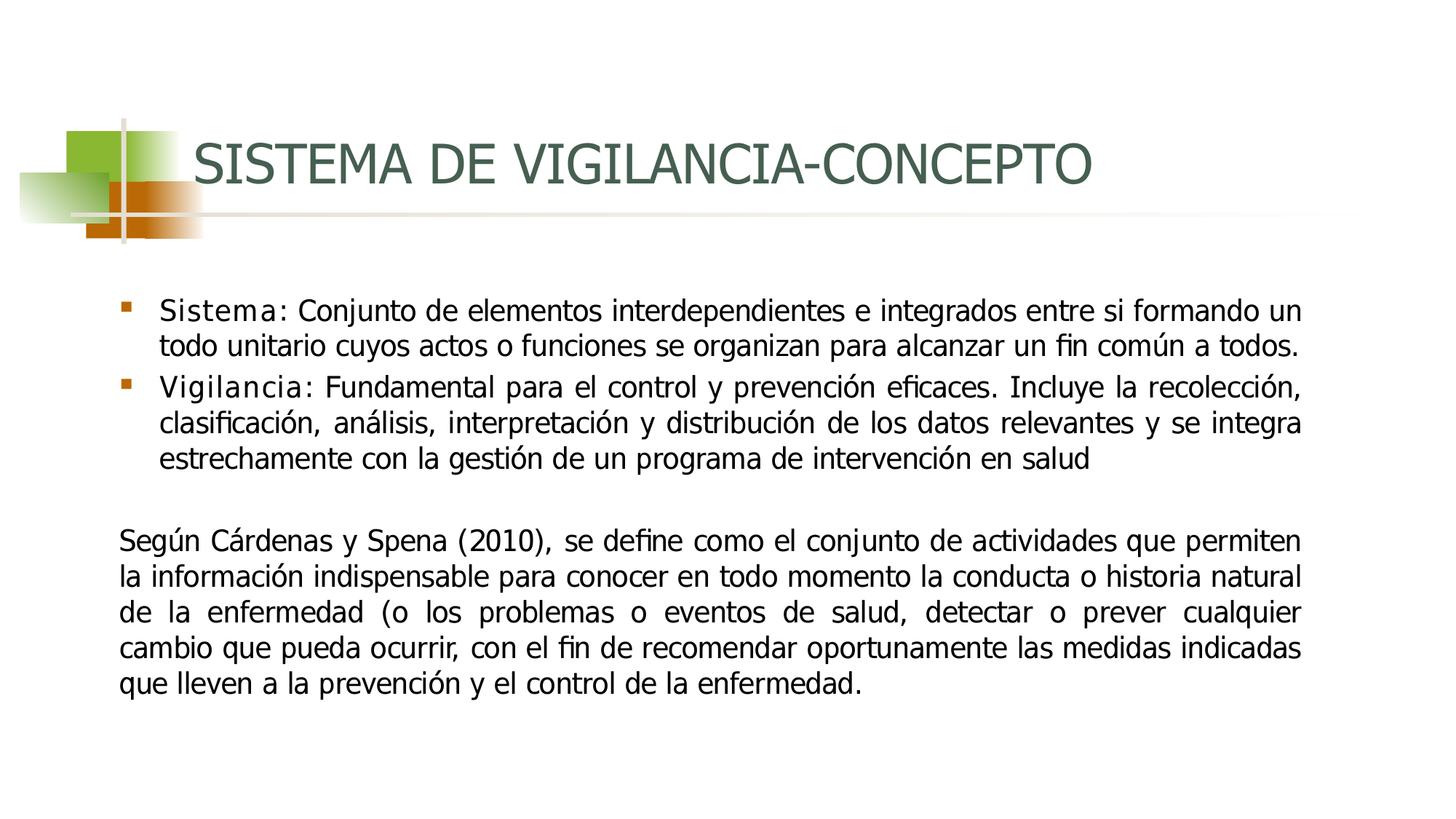

# SISTEMA DE VIGILANCIA-CONCEPTO
Sistema: Conjunto de elementos interdependientes e integrados entre si formando un todo unitario cuyos actos o funciones se organizan para alcanzar un fin común a todos.
Vigilancia: Fundamental para el control y prevención eficaces. Incluye la recolección, clasificación, análisis, interpretación y distribución de los datos relevantes y se integra estrechamente con la gestión de un programa de intervención en salud

Según Cárdenas y Spena (2010), se define como el conjunto de actividades que permiten la información indispensable para conocer en todo momento la conducta o historia natural de la enfermedad (o los problemas o eventos de salud, detectar o prever cualquier cambio que pueda ocurrir, con el fin de recomendar oportunamente las medidas indicadas que lleven a la prevención y el control de la enfermedad.